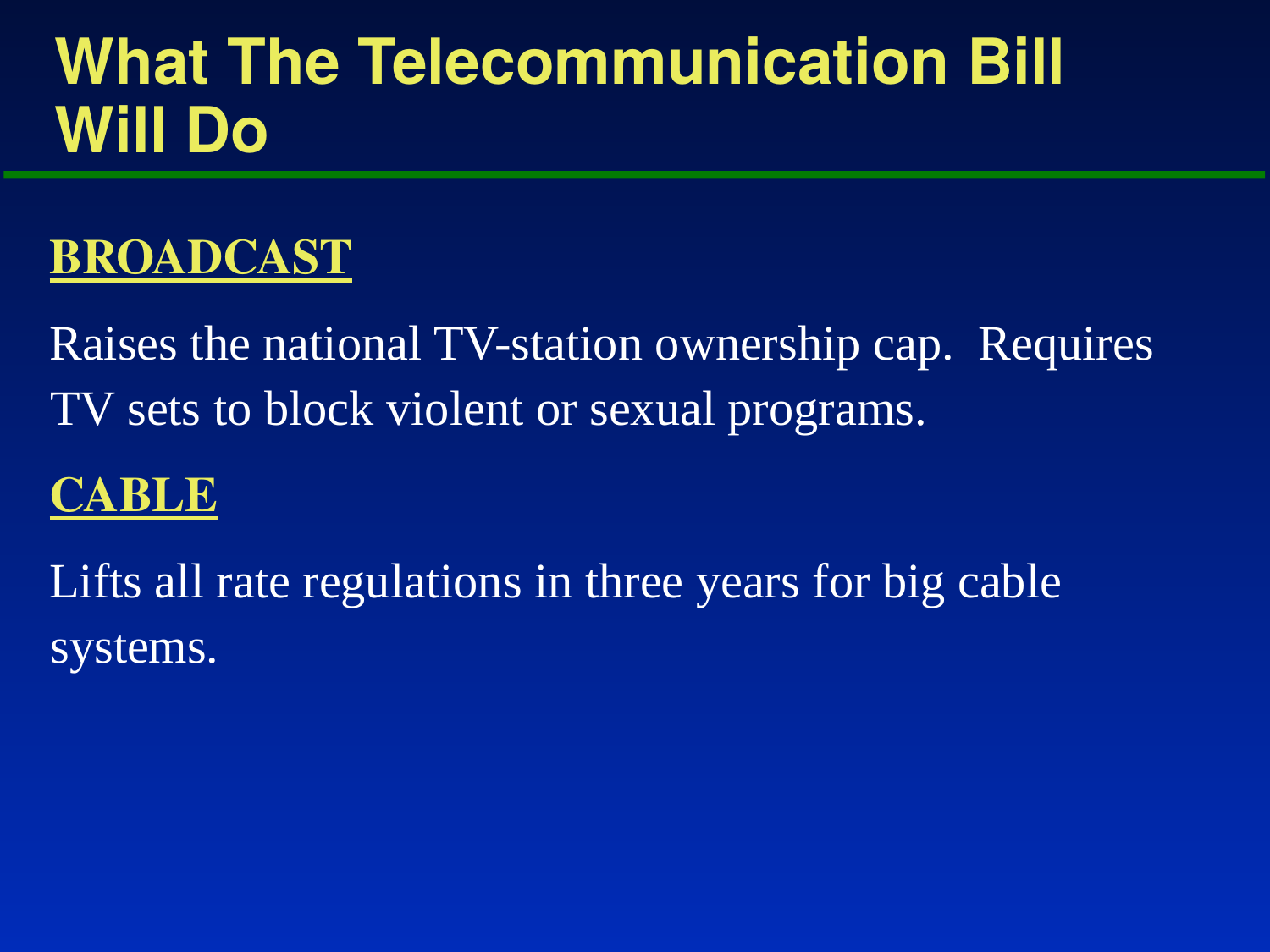

# What The Telecommunication Bill Will Do
BROADCAST
Raises the national TV-station ownership cap.  Requires TV sets to block violent or sexual programs.
CABLE
Lifts all rate regulations in three years for big cable systems.